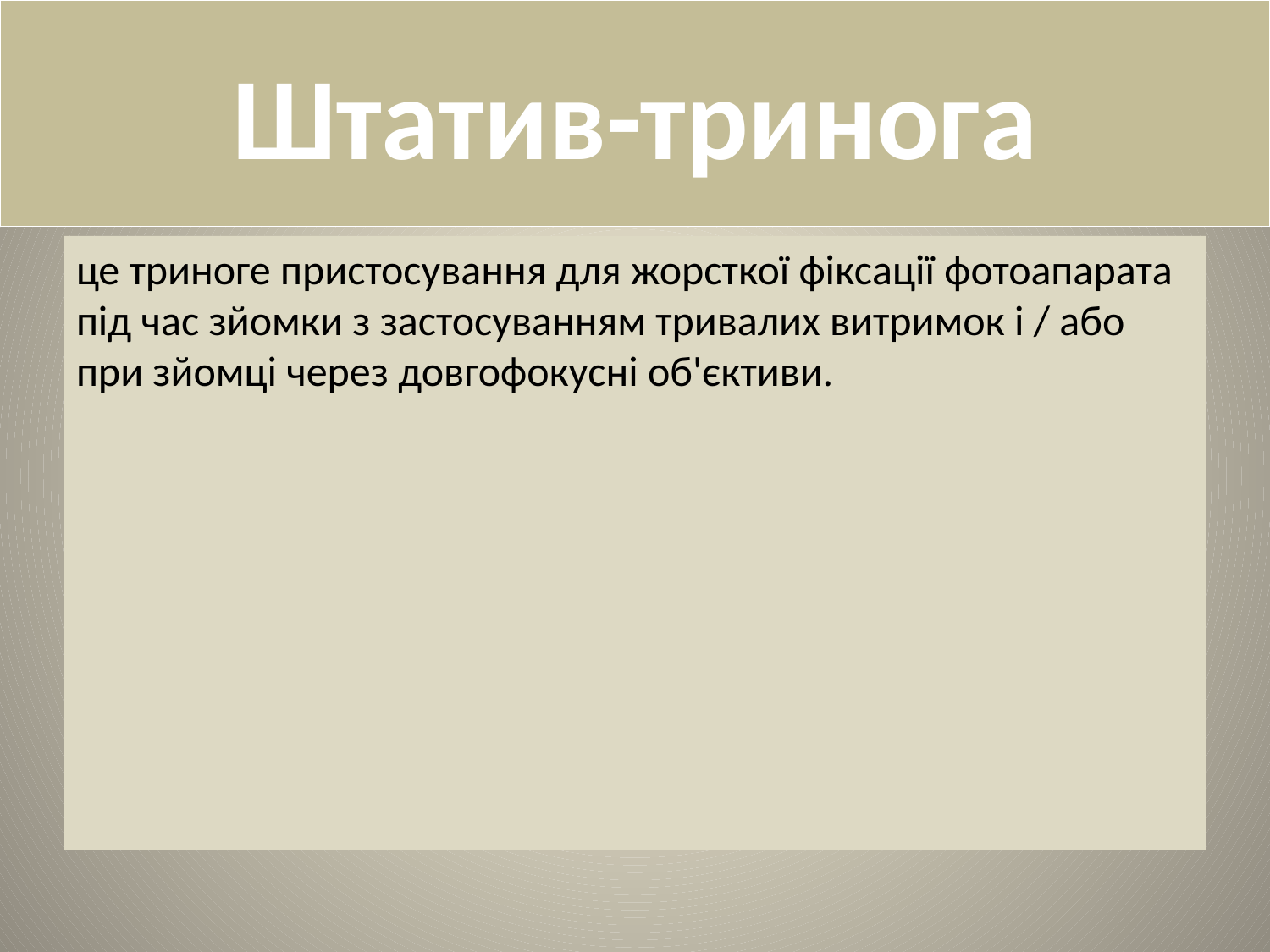

# Штатив-тринога
це триноге пристосування для жорсткої фіксації фотоапарата під час зйомки з застосуванням тривалих витримок і / або при зйомці через довгофокусні об'єктиви.